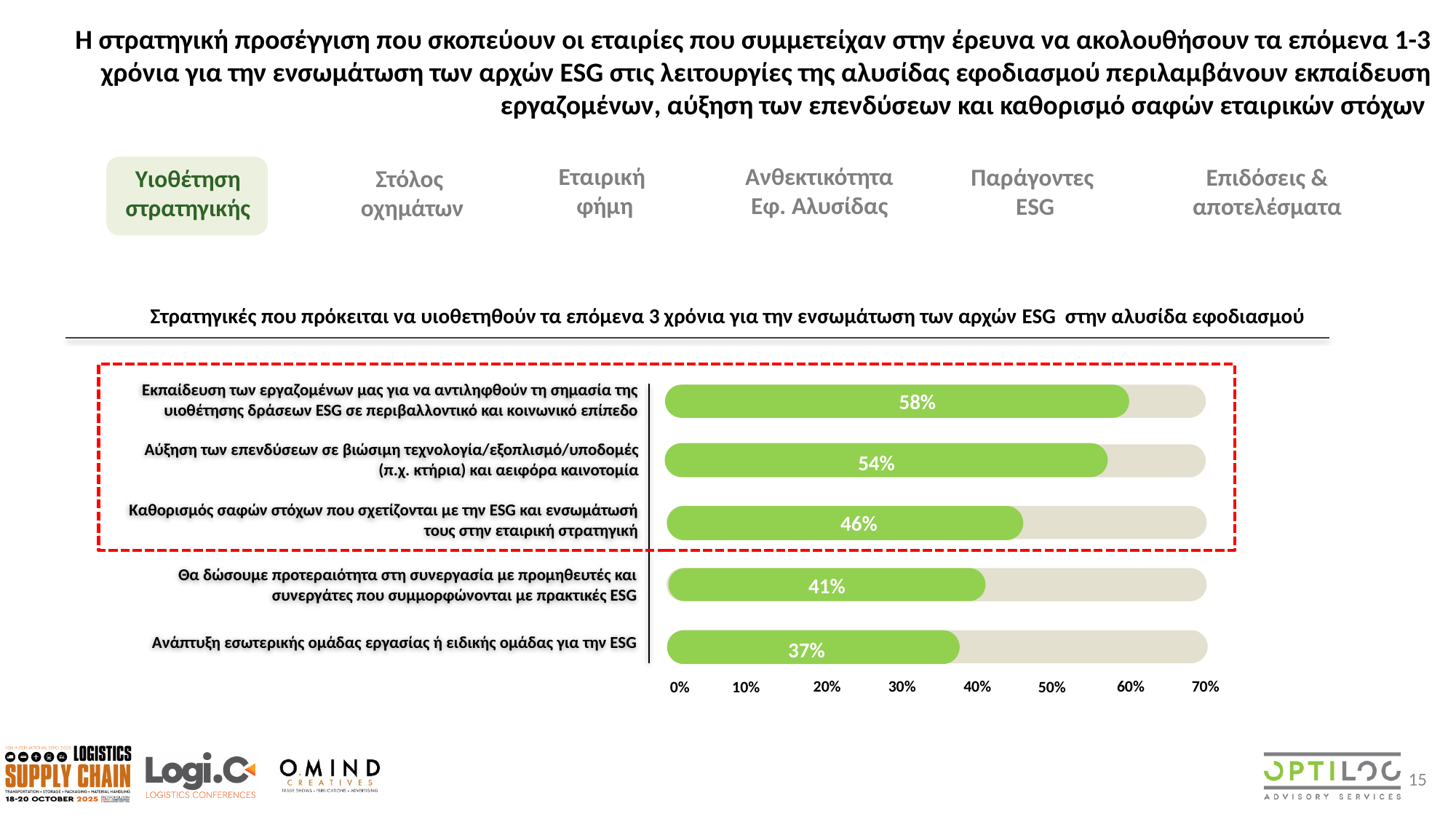

H στρατηγική προσέγγιση που σκοπεύουν οι εταιρίες που συμμετείχαν στην έρευνα να ακολουθήσουν τα επόμενα 1-3 χρόνια για την ενσωμάτωση των αρχών ESG στις λειτουργίες της αλυσίδας εφοδιασμού περιλαμβάνουν εκπαίδευση εργαζομένων, αύξηση των επενδύσεων και καθορισμό σαφών εταιρικών στόχων

Ανθεκτικότητα
Εφ. Αλυσίδας
Εταιρική
 φήμη

Παράγοντες
 ESG
Επιδόσεις &
αποτελέσματα
Στόλος
 οχημάτων
Υιοθέτηση στρατηγικής

Στρατηγικές που πρόκειται να υιοθετηθούν τα επόμενα 3 χρόνια για την ενσωμάτωση των αρχών ESG  στην αλυσίδα εφοδιασμού

Εκπαίδευση των εργαζομένων μας για να αντιληφθούν τη σημασία της υιοθέτησης δράσεων ESG σε περιβαλλοντικό και κοινωνικό επίπεδο

58%

Αύξηση των επενδύσεων σε βιώσιμη τεχνολογία/εξοπλισμό/υποδομές (π.χ. κτήρια) και αειφόρα καινοτομία
54%
Καθορισμός σαφών στόχων που σχετίζονται με την ESG και ενσωμάτωσή τους στην εταιρική στρατηγική

46%
Θα δώσουμε προτεραιότητα στη συνεργασία με προμηθευτές και συνεργάτες που συμμορφώνονται με πρακτικές ESG
41%
Ανάπτυξη εσωτερικής ομάδας εργασίας ή ειδικής ομάδας για την ESG
37%
60%
20%
30%
40%
70%
10%
50%
0%
15